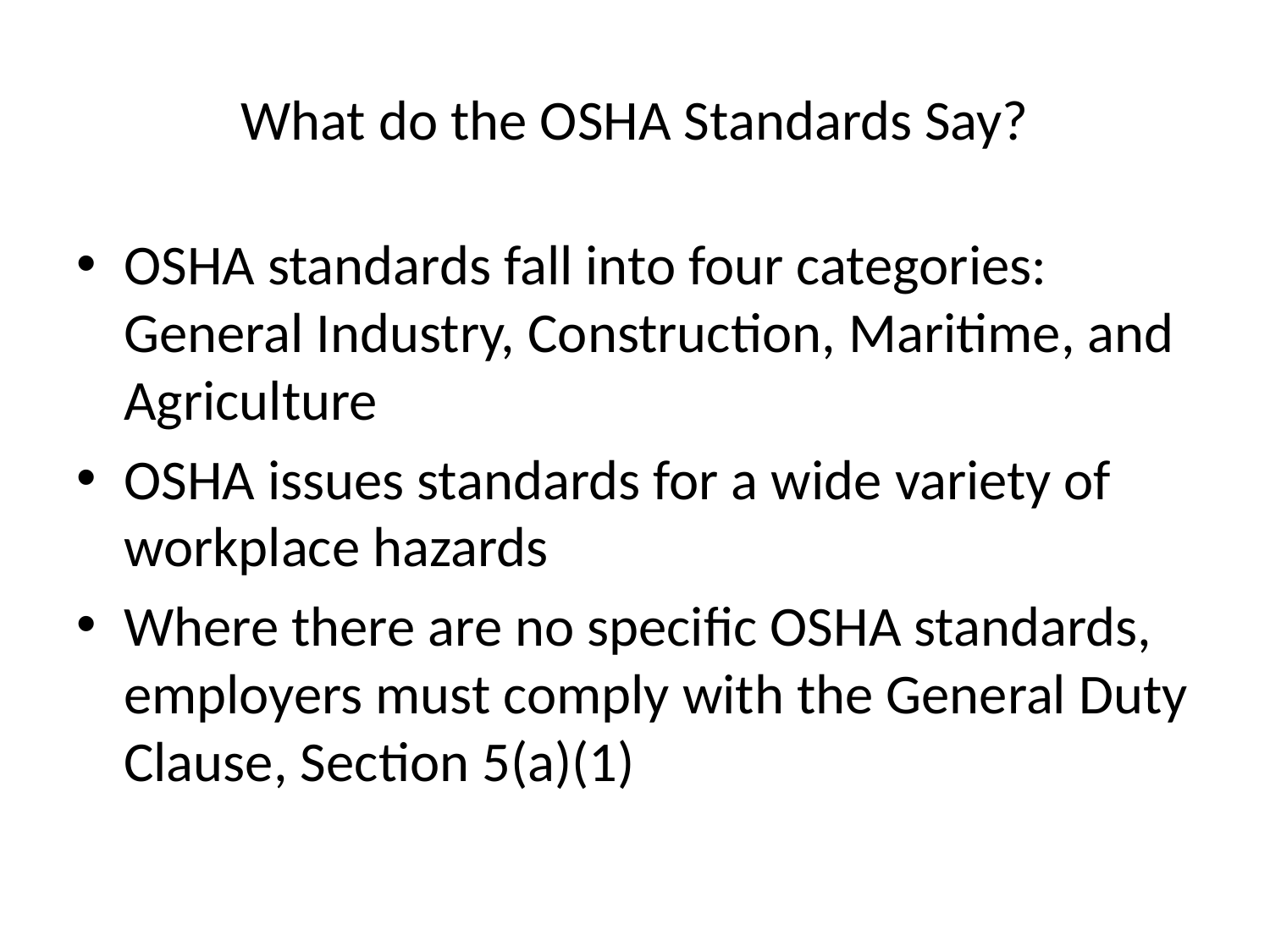

# What do the OSHA Standards Say?
OSHA standards fall into four categories: General Industry, Construction, Maritime, and Agriculture
OSHA issues standards for a wide variety of workplace hazards
Where there are no specific OSHA standards, employers must comply with the General Duty Clause, Section 5(a)(1)